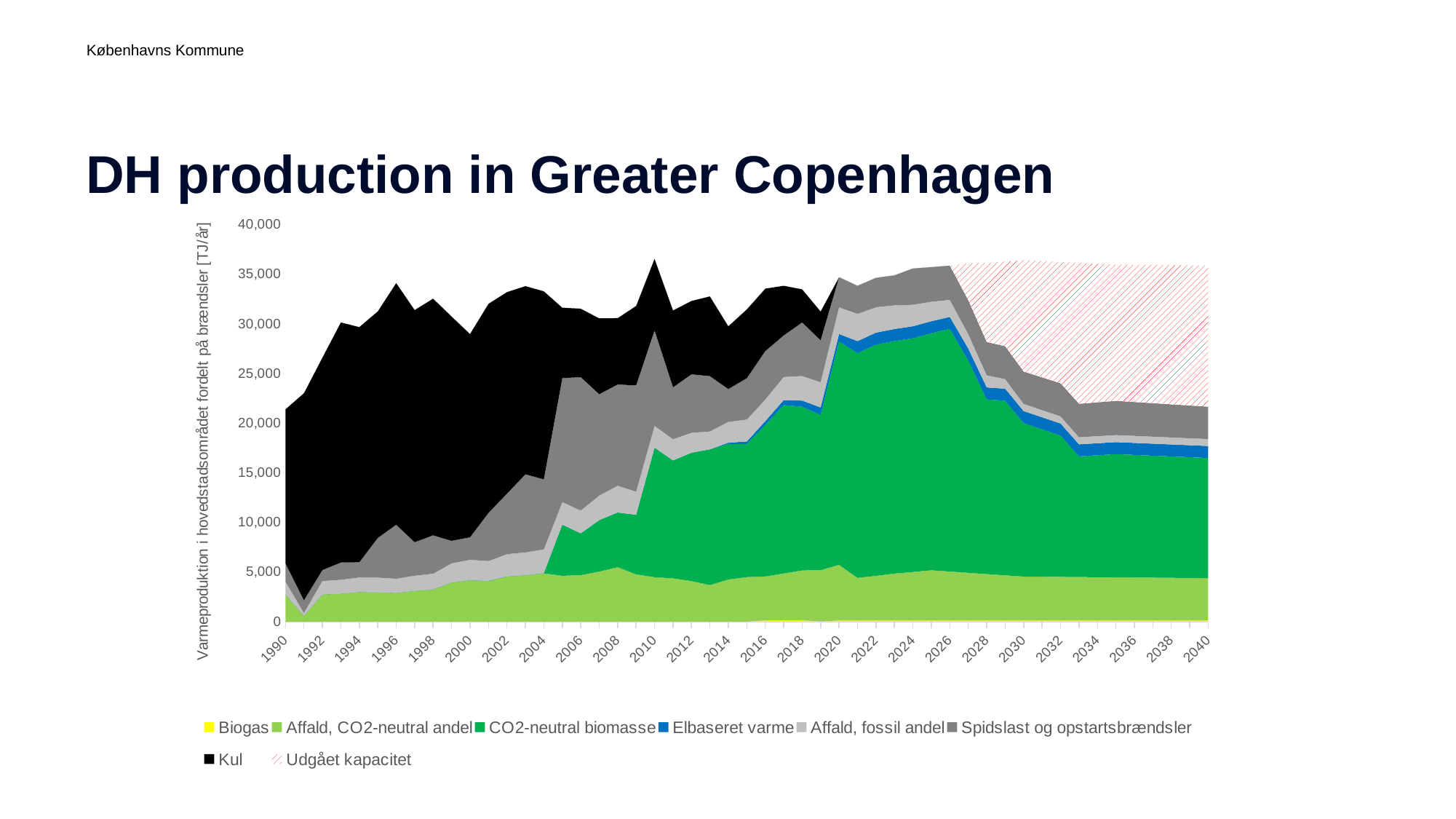

3
# DH production in Greater Copenhagen

### Chart

| Category | Biogas | Affald, CO2-neutral andel | CO2-neutral biomasse | Elbaseret varme | Affald, fossil andel | Spidslast og opstartsbrændsler | Kul | Udgået kapacitet |
|---|---|---|---|---|---|---|---|---|
| 1990 | 0.0 | 2699.1784121320247 | 0.0 | 0.0 | 1329.821587867975 | 1832.9474187900703 | 15540.166581209933 | None |
| 1991 | 0.0 | 579.7981275646744 | 0.0 | 0.0 | 285.6528724353257 | 1276.887222282113 | 20877.831977717888 | None |
| 1992 | 0.0 | 2732.562740410348 | 0.0 | 0.0 | 1346.2692595896524 | 1106.6633556365803 | 21411.721244363413 | None |
| 1993 | 0.0 | 2819.6800802854586 | 0.0 | 0.0 | 1389.1899197145408 | 1741.924963874242 | 24198.919236125756 | None |
| 1994 | 0.0 | 2977.2279553969665 | 0.0 | 0.0 | 1466.8100446030332 | 1521.146525477107 | 23712.55759367935 | None |
| 1995 | 0.0 | 2965.0906966993753 | 0.0 | 0.0 | 1460.8303033006248 | 4002.1292379064807 | 22833.853021505518 | None |
| 1996 | 0.0 | 2888.279676181981 | 0.0 | 0.0 | 1422.98732381802 | 5446.438013626747 | 24361.446236297972 | None |
| 1997 | 0.0 | 3088.4476387154327 | 10.73769970756245 | 0.0 | 1521.6053612845676 | 3373.2649533785852 | 23403.585966442854 | None |
| 1998 | 0.0 | 3214.4052783229263 | 22.76068878231848 | 0.0 | 1583.6617216770742 | 3869.6673791893368 | 23858.357386807827 | None |
| 1999 | 0.0 | 3917.055214986619 | 16.957141688840665 | 0.0 | 1929.8407850133813 | 2267.7656844637813 | 22617.329765931558 | None |
| 2000 | 0.0 | 4155.024842228356 | 18.440812379812957 | 0.0 | 2047.0828117503224 | 2271.5238464115782 | 20493.321312664208 | None |
| 2001 | 0.0 | 4058.0268251561106 | 39.37272848084061 | 0.0 | 1999.2941748438896 | 4855.113539218098 | 21074.46837251895 | None |
| 2002 | 0.0 | 4534.95604103479 | 20.790561247542087 | 0.0 | 2234.26595896521 | 6099.633471570952 | 20310.134970754756 | None |
| 2003 | 0.0 | 4653.2603140053525 | 23.792379570072185 | 0.0 | 2292.5516859946483 | 7871.24395498728 | 18968.76273708653 | None |
| 2004 | 0.0 | 4847.71437912578 | 33.74383628278223 | 0.0 | 2388.3546208742196 | 7061.653557178064 | 18954.706917355663 | None |
| 2005 | 0.0 | 4612.963570026762 | 5150.4210583279255 | 0.0 | 2272.6984299732385 | 12493.09964336584 | 7103.063837710633 | None |
| 2006 | 0.0 | 4676.789190900981 | 4210.993609803704 | 0.0 | 2304.143809099019 | 13444.029473233782 | 6898.028401894014 | None |
| 2007 | 0.0 | 5034.580061552186 | 5184.342782388523 | 0.0 | 2480.4189384478145 | 10213.969152701615 | 7645.87178016866 | None |
| 2008 | 0.0 | 5479.435347011597 | 5509.242112291438 | 0.0 | 2699.5886529884037 | 10202.16843513654 | 6688.718067219718 | None |
| 2009 | 0.0 | 4758.263646743978 | 5996.818560733798 | 0.0 | 2344.2843532560214 | 10695.787939014841 | 8020.58583664848 | None |
| 2010 | 0.0 | 4470.510402568093 | 13050.86713063195 | 0.0 | 2202.5151117845467 | 9623.282344854953 | 7218.988225352328 | None |
| 2011 | 0.0 | 4347.733267551375 | 11892.058655867788 | 0.0 | 2142.0257110439534 | 5232.768064067414 | 7742.367864241051 | None |
| 2012 | 0.0 | 4079.3623243504017 | 12933.713361916658 | 0.0 | 2009.805672449599 | 5889.728875415005 | 7399.5600176191365 | None |
| 2013 | 0.0 | 3671.9842328935088 | 13681.986180543736 | 0.0 | 1809.1000881099849 | 5570.150527387726 | 8039.860828499541 | None |
| 2014 | 0.0 | 4239.86005439652 | 13663.714328576283 | 124.68566830183408 | 2088.8791213404966 | 3319.0494619017472 | 6323.845146808256 | None |
| 2015 | 0.0 | 4478.164283599235 | 13422.75057613998 | 249.37133660366817 | 2206.2859985775194 | 4174.001353763661 | 6934.679897919606 | None |
| 2016 | 109.669 | 4436.807908393133 | 15275.52411041095 | 374.05700490550225 | 2185.9106872243137 | 4878.112689112714 | 6291.73260485889 | None |
| 2017 | 124.708 | 4725.158023387791 | 16967.999329477665 | 498.74267320733634 | 2327.973992880803 | 4189.203211268816 | 5008.05228118118 | None |
| 2018 | 120.316 | 5027.112275074899 | 16496.095767755538 | 623.4283415091704 | 2476.7397360555433 | 5405.421970087349 | 3334.0781643649125 | None |
| 2019 | 21.8116056792948 | 5158.889442989452 | 15650.441817826322 | 748.1140098110045 | 2541.6632408869473 | 4224.904065975745 | 2910.816626608487 | None |
| 2020 | 101.70359992235899 | 5619.602187394126 | 22507.301266191404 | 748.1140098110045 | 2693.889841758433 | 3030.526176701387 | 0.0 | None |
| 2021 | 101.703600000006 | 4297.220102773457 | 22652.69596323371 | 1210.0015710311623 | 2746.2028164702283 | 2819.3894247692083 | 0.0 | None |
| 2022 | 101.703600000006 | 4506.947014682986 | 23297.371944256935 | 1210.0015710311623 | 2559.220638685012 | 2960.5352821681136 | 0.0 | 0.0 |
| 2023 | 101.703600000006 | 4732.657566858973 | 23437.951878902855 | 1210.0015710311623 | 2378.376539172231 | 3027.061024610818 | 0.0 | 0.0 |
| 2024 | 101.703600000006 | 4896.366110362941 | 23547.807978352877 | 1210.0015710311623 | 2166.510649876327 | 3654.7047495731513 | 0.0 | 0.0 |
| 2025 | 101.703600000006 | 5063.110303091969 | 23891.538433840782 | 1210.0015710311623 | 1959.5222885453518 | 3492.3664025648827 | 0.0 | 0.0 |
| 2026 | 101.703600000006 | 4936.381457797187 | 24453.211477676577 | 1210.0015710311623 | 1712.3681086149893 | 3445.311973992659 | 0.0 | 0.0 |
| 2027 | 101.703600000006 | 4809.652612502405 | 21393.428443186083 | 1210.0015710311623 | 1465.2139286846268 | 3398.2575454204357 | 0.0 | 3725.864550273512 |
| 2028 | 101.703600000006 | 4682.923767207622 | 17604.152373550307 | 1210.0015710311623 | 1218.0597487542643 | 3351.203116848212 | 0.0 | 7972.405191797858 |
| 2029 | 101.703600000006 | 4556.19492191284 | 17598.050132122255 | 1210.0015710311623 | 970.9055688239018 | 3304.1486882759887 | 0.0 | 8540.180477061704 |
| 2030 | 101.703600000006 | 4429.466076618057 | 15471.52588626894 | 1210.0015710311623 | 723.7513888935395 | 3257.094259703765 | 0.0 | 11228.377766750807 |
| 2031 | 101.703600000006 | 4414.222359558313 | 14860.806031806636 | 1210.0015710311623 | 721.260645945506 | 3294.0832706294063 | 0.0 | 11730.6063081089 |
| 2032 | 101.703600000006 | 4398.978642498569 | 14250.086177344334 | 1210.0015710311623 | 718.7699029974725 | 3331.0722815550475 | 0.0 | 12232.83484946699 |
| 2033 | 101.703600000006 | 4383.734925438825 | 12164.81583817603 | 1210.0015710311623 | 716.279160049439 | 3368.0612924806887 | 0.0 | 14209.613875531082 |
| 2034 | 101.703600000006 | 4368.4912083790805 | 12291.371226066725 | 1210.0015710311623 | 713.7884171014056 | 3405.05030340633 | 0.0 | 13974.567174536174 |
| 2035 | 101.703600000006 | 4353.2474913193355 | 12417.926613957421 | 1210.0015710311623 | 711.297674153372 | 3442.0393143319707 | 0.0 | 13739.520473541266 |
| 2036 | 101.703600000006 | 4337.60570184201 | 12355.968447488283 | 1210.0015710311623 | 708.7418882723707 | 3405.723786204798 | 0.0 | 13835.683674658914 |
| 2037 | 101.703600000006 | 4321.963912364684 | 12294.010281019146 | 1210.0015710311623 | 706.1861023913694 | 3369.4082580776258 | 0.0 | 13931.846875776562 |
| 2038 | 101.703600000006 | 4306.322122887358 | 12232.052114550008 | 1210.0015710311623 | 703.6303165103682 | 3333.0927299504533 | 0.0 | 14028.01007689421 |
| 2039 | 101.703600000006 | 4290.680333410032 | 12170.09394808087 | 1210.0015710311623 | 701.0745306293669 | 3296.777201823281 | 0.0 | 14124.173278011858 |
| 2040 | 101.703600000006 | 4275.038543932707 | 12108.135781611742 | 1210.0015710311623 | 698.5187447483654 | 3260.4616736961093 | 0.0 | 14220.336479129506 |